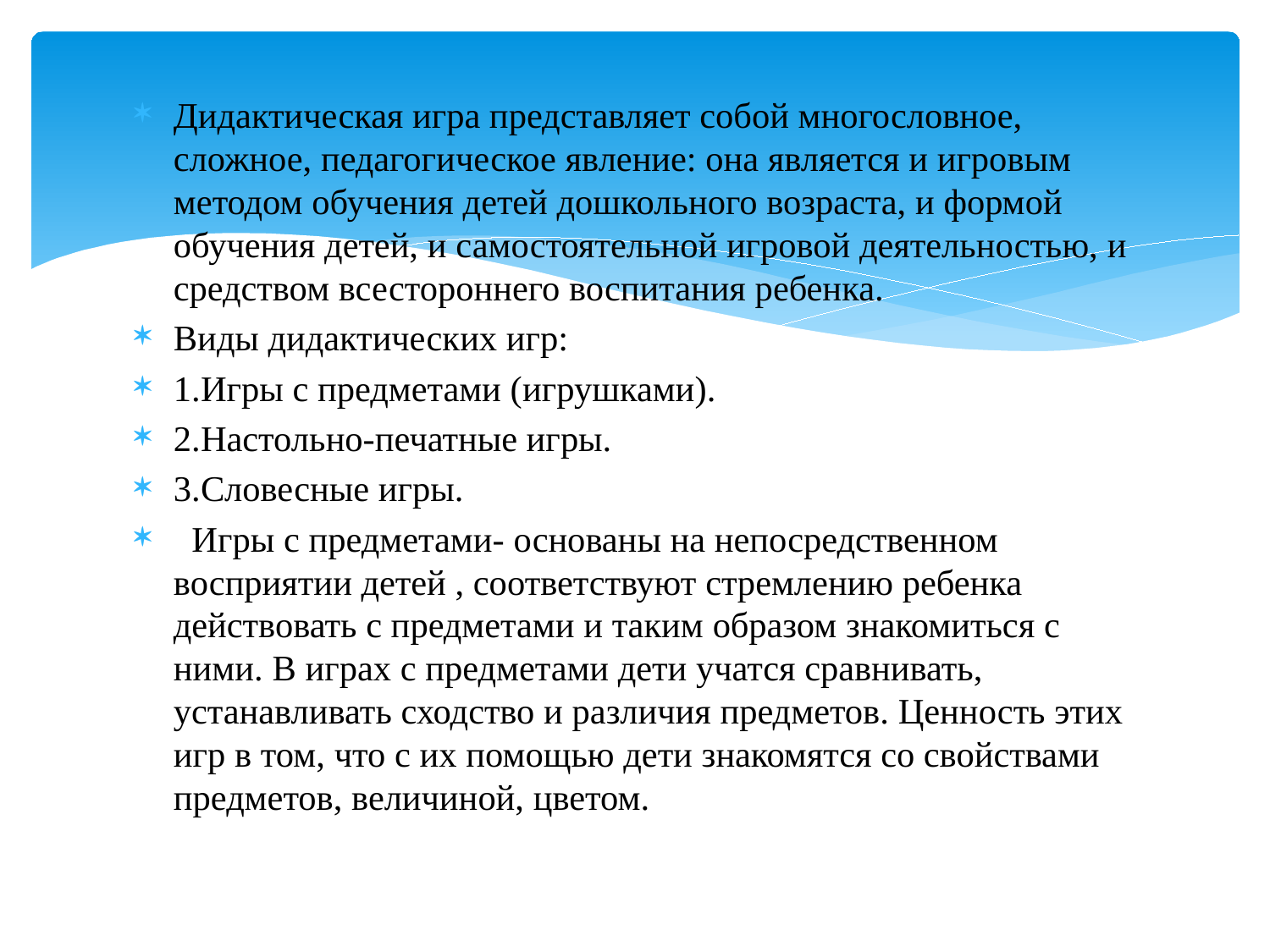

Дидактическая игра представляет собой многословное, сложное, педагогическое явление: она является и игровым методом обучения детей дошкольного возраста, и формой обучения детей, и самостоятельной игровой деятельностью, и средством всестороннего воспитания ребенка.
Виды дидактических игр:
1.Игры с предметами (игрушками).
2.Настольно-печатные игры.
3.Словесные игры.
  Игры с предметами- основаны на непосредственном восприятии детей , соответствуют стремлению ребенка действовать с предметами и таким образом знакомиться с ними. В играх с предметами дети учатся сравнивать, устанавливать сходство и различия предметов. Ценность этих игр в том, что с их помощью дети знакомятся со свойствами предметов, величиной, цветом.